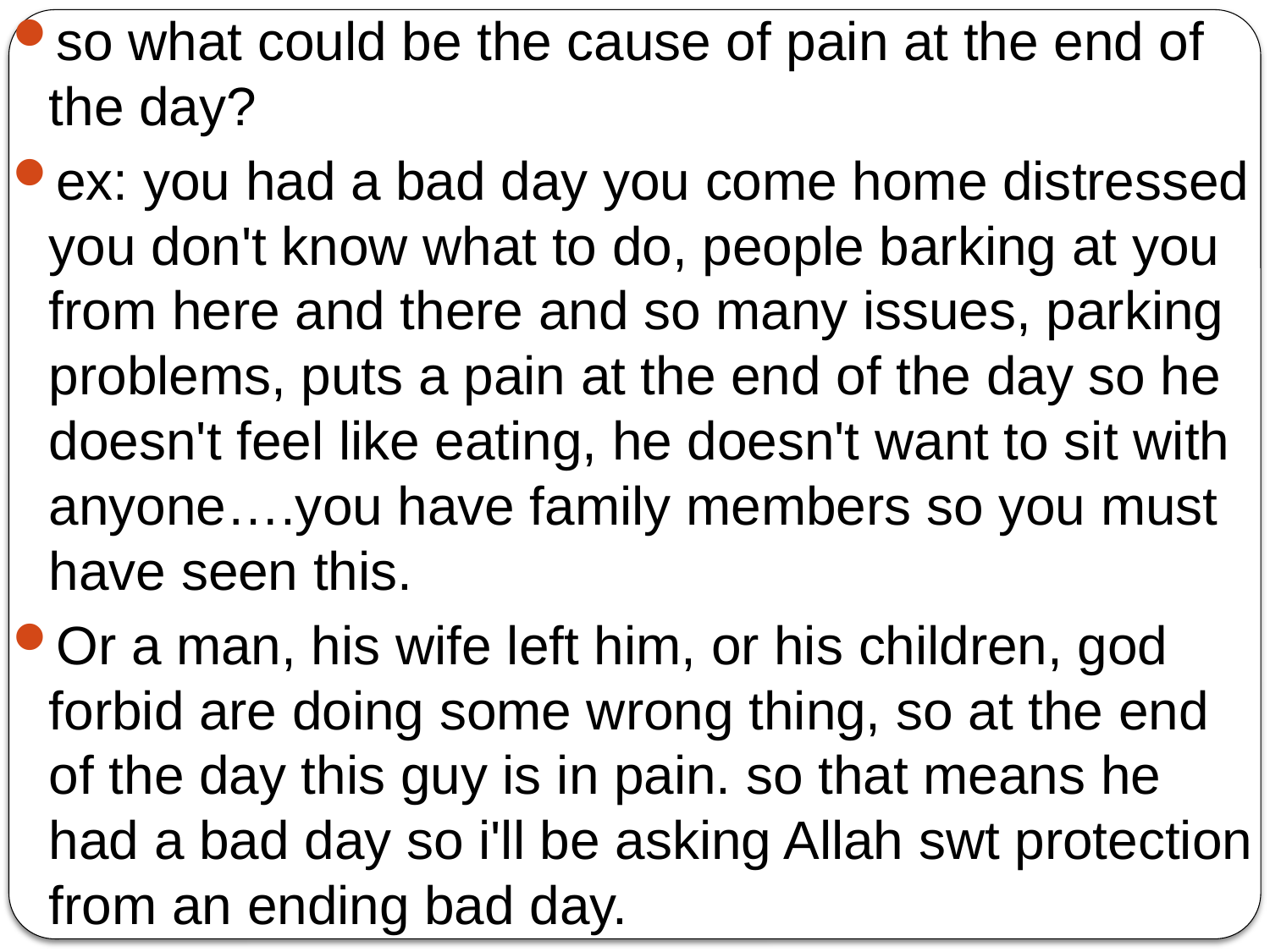

so what could be the cause of pain at the end of the day?
ex: you had a bad day you come home distressed you don't know what to do, people barking at you from here and there and so many issues, parking problems, puts a pain at the end of the day so he doesn't feel like eating, he doesn't want to sit with anyone….you have family members so you must have seen this.
Or a man, his wife left him, or his children, god forbid are doing some wrong thing, so at the end of the day this guy is in pain. so that means he had a bad day so i'll be asking Allah swt protection from an ending bad day.